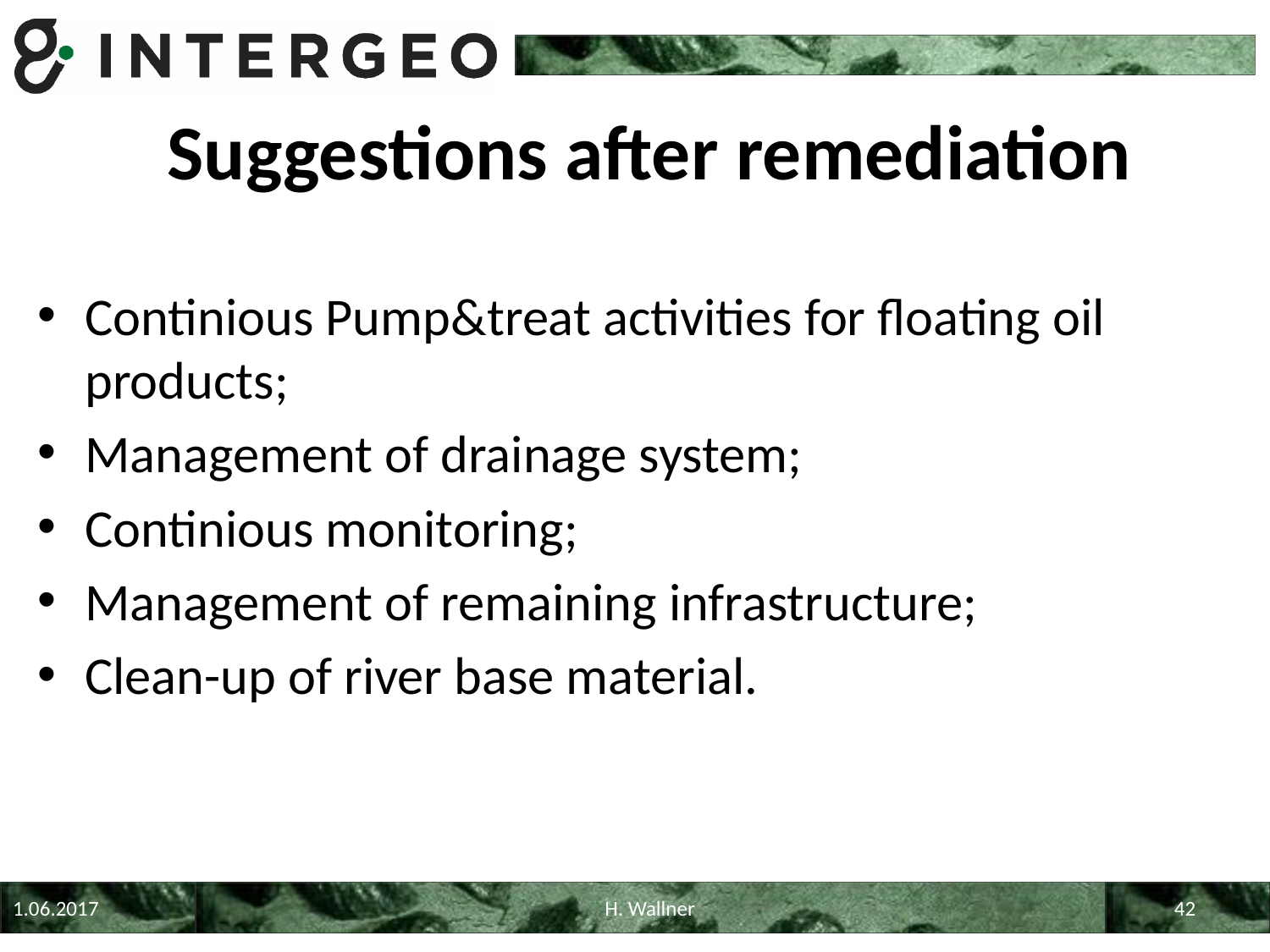

Suggestions after remediation
Continious Pump&treat activities for floating oil products;
Management of drainage system;
Continious monitoring;
Management of remaining infrastructure;
Clean-up of river base material.
1.06.2017
H. Wallner
42